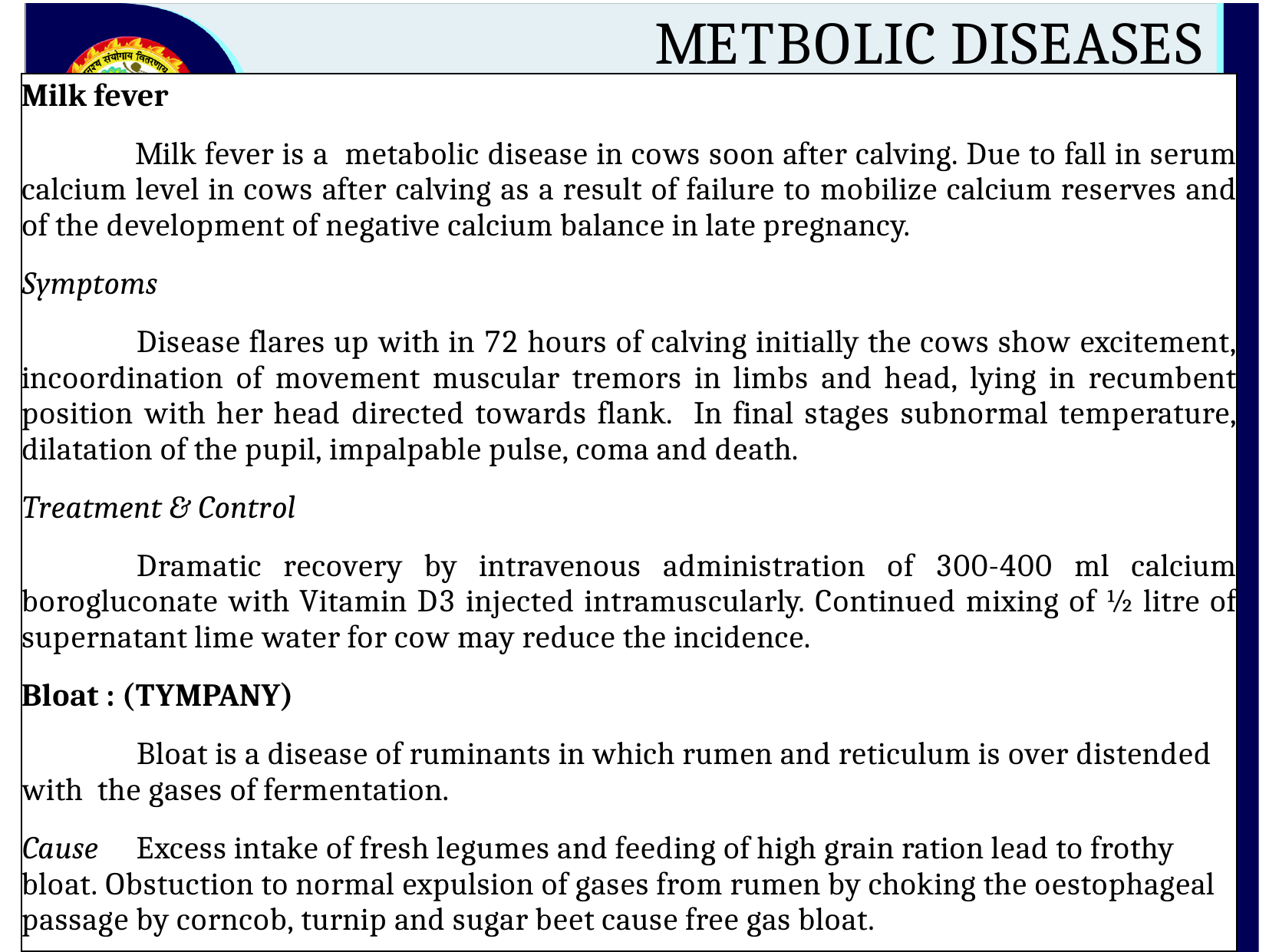

# METBOLIC DISEASES
Milk fever
	Milk fever is a  metabolic disease in cows soon after calving. Due to fall in serum calcium level in cows after calving as a result of failure to mobilize calcium reserves and of the development of negative calcium balance in late pregnancy.
Symptoms
	Disease flares up with in 72 hours of calving initially the cows show excitement, incoordination of movement muscular tremors in limbs and head, lying in recumbent position with her head directed towards flank.  In final stages subnormal temperature, dilatation of the pupil, impalpable pulse, coma and death.
Treatment & Control
	Dramatic recovery by intravenous administration of 300-400 ml calcium borogluconate with Vitamin D3 injected intramuscularly. Continued mixing of ½ litre of supernatant lime water for cow may reduce the incidence.
Bloat : (TYMPANY)
	Bloat is a disease of ruminants in which rumen and reticulum is over distended with  the gases of fermentation.
Cause	Excess intake of fresh legumes and feeding of high grain ration lead to frothy bloat. Obstuction to normal expulsion of gases from rumen by choking the oestophageal passage by corncob, turnip and sugar beet cause free gas bloat.